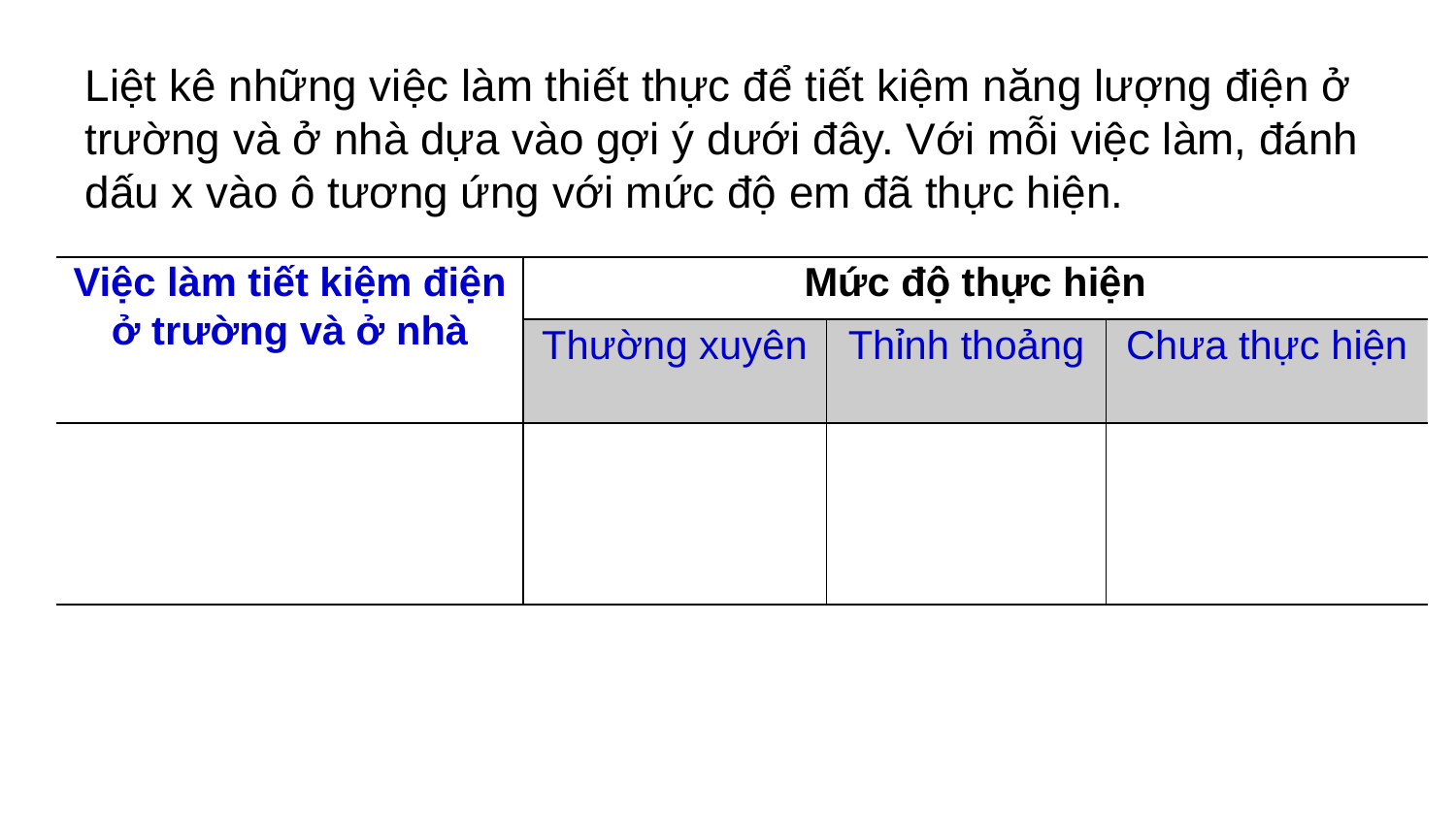

Liệt kê những việc làm thiết thực để tiết kiệm năng lượng điện ở trường và ở nhà dựa vào gợi ý dưới đây. Với mỗi việc làm, đánh dấu x vào ô tương ứng với mức độ em đã thực hiện.
| Việc làm tiết kiệm điện ở trường và ở nhà | Mức độ thực hiện |  |  |
| --- | --- | --- | --- |
|  | Thường xuyên | Thỉnh thoảng | Chưa thực hiện |
|  |  |  |  |